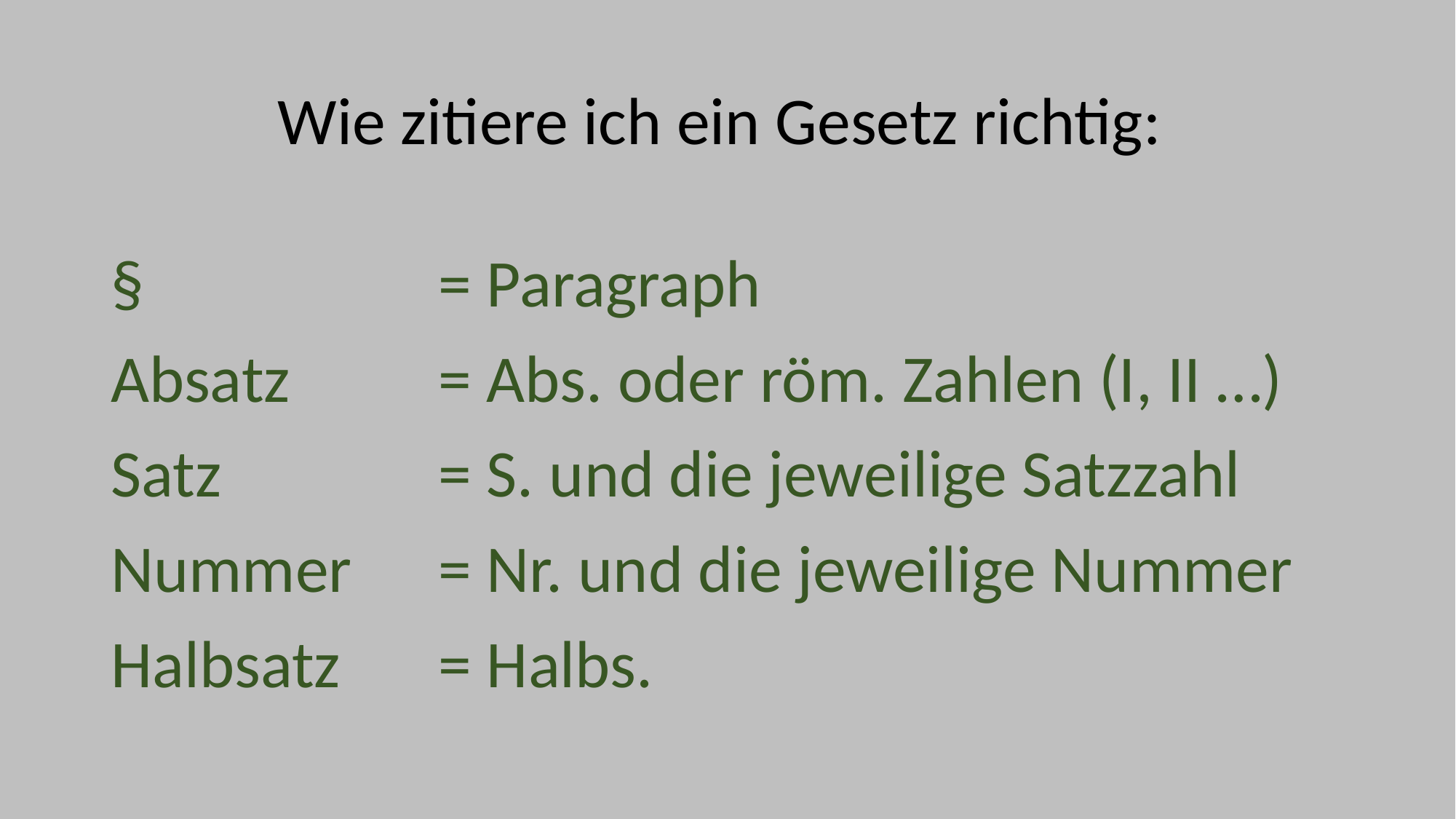

# Wie zitiere ich ein Gesetz richtig:
§			= Paragraph
Absatz		= Abs. oder röm. Zahlen (I, II …)
Satz 		= S. und die jeweilige Satzzahl
Nummer	= Nr. und die jeweilige Nummer
Halbsatz 	= Halbs.